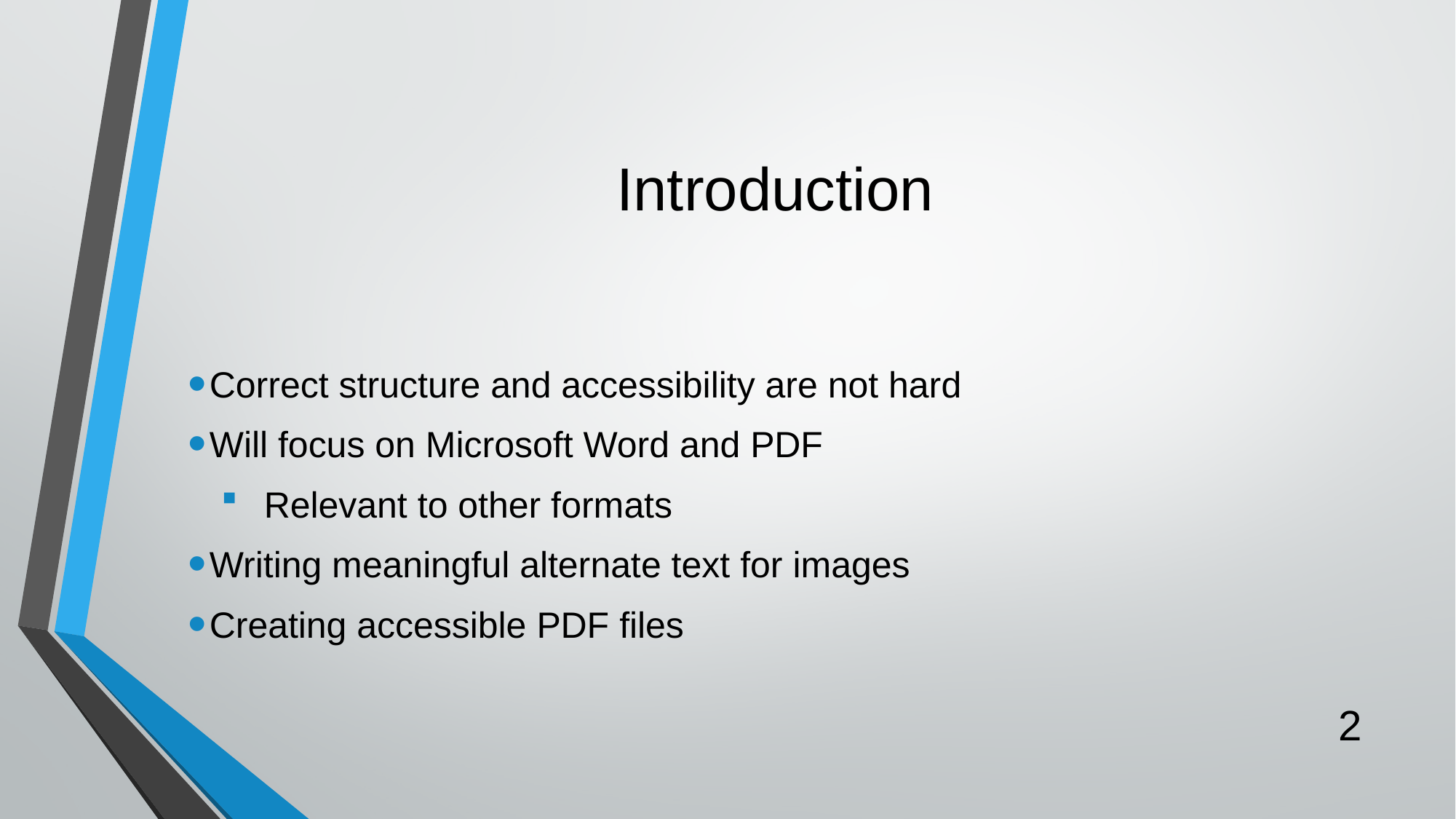

# Introduction
Correct structure and accessibility are not hard
Will focus on Microsoft Word and PDF
Relevant to other formats
Writing meaningful alternate text for images
Creating accessible PDF files
2